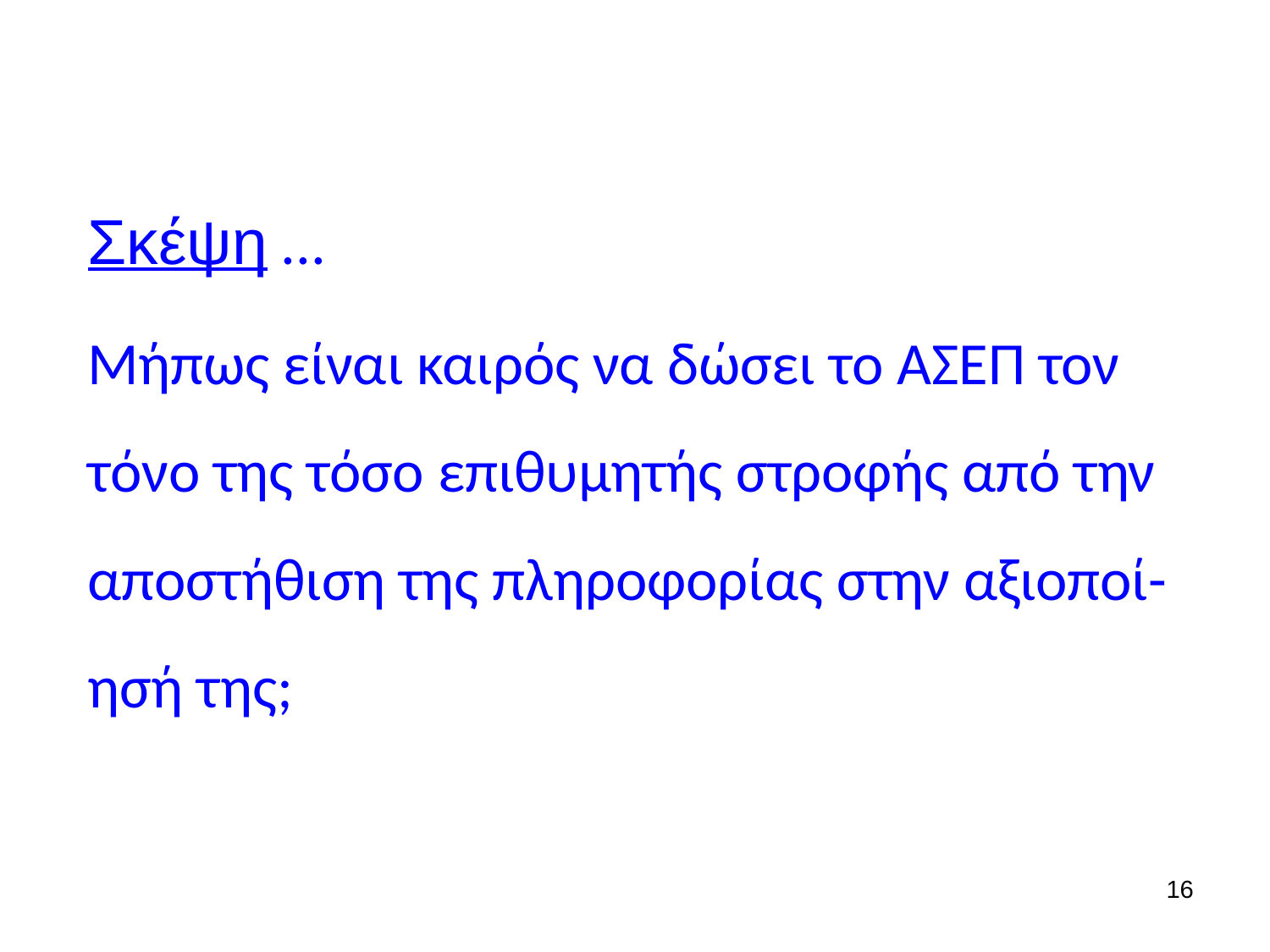

Σκέψη ...
Μήπως είναι καιρός να δώσει το ΑΣΕΠ τον τόνο της τόσο επιθυμητής στροφής από την αποστήθιση της πληροφορίας στην αξιοποί-ησή της;
16